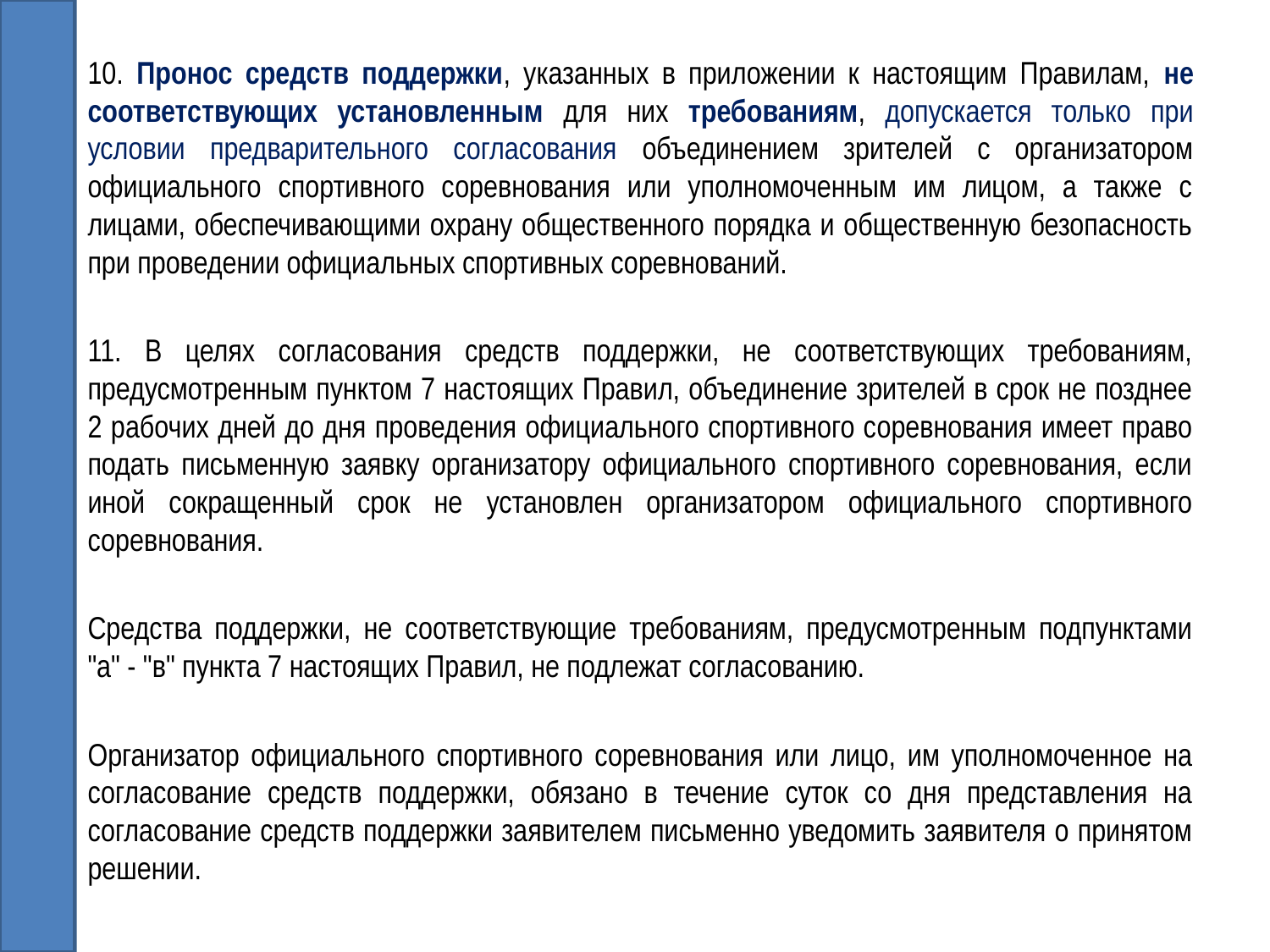

10. Пронос средств поддержки, указанных в приложении к настоящим Правилам, не соответствующих установленным для них требованиям, допускается только при условии предварительного согласования объединением зрителей с организатором официального спортивного соревнования или уполномоченным им лицом, а также с лицами, обеспечивающими охрану общественного порядка и общественную безопасность при проведении официальных спортивных соревнований.

11. В целях согласования средств поддержки, не соответствующих требованиям, предусмотренным пунктом 7 настоящих Правил, объединение зрителей в срок не позднее 2 рабочих дней до дня проведения официального спортивного соревнования имеет право подать письменную заявку организатору официального спортивного соревнования, если иной сокращенный срок не установлен организатором официального спортивного соревнования.

Средства поддержки, не соответствующие требованиям, предусмотренным подпунктами "а" - "в" пункта 7 настоящих Правил, не подлежат согласованию.

Организатор официального спортивного соревнования или лицо, им уполномоченное на согласование средств поддержки, обязано в течение суток со дня представления на согласование средств поддержки заявителем письменно уведомить заявителя о принятом решении.